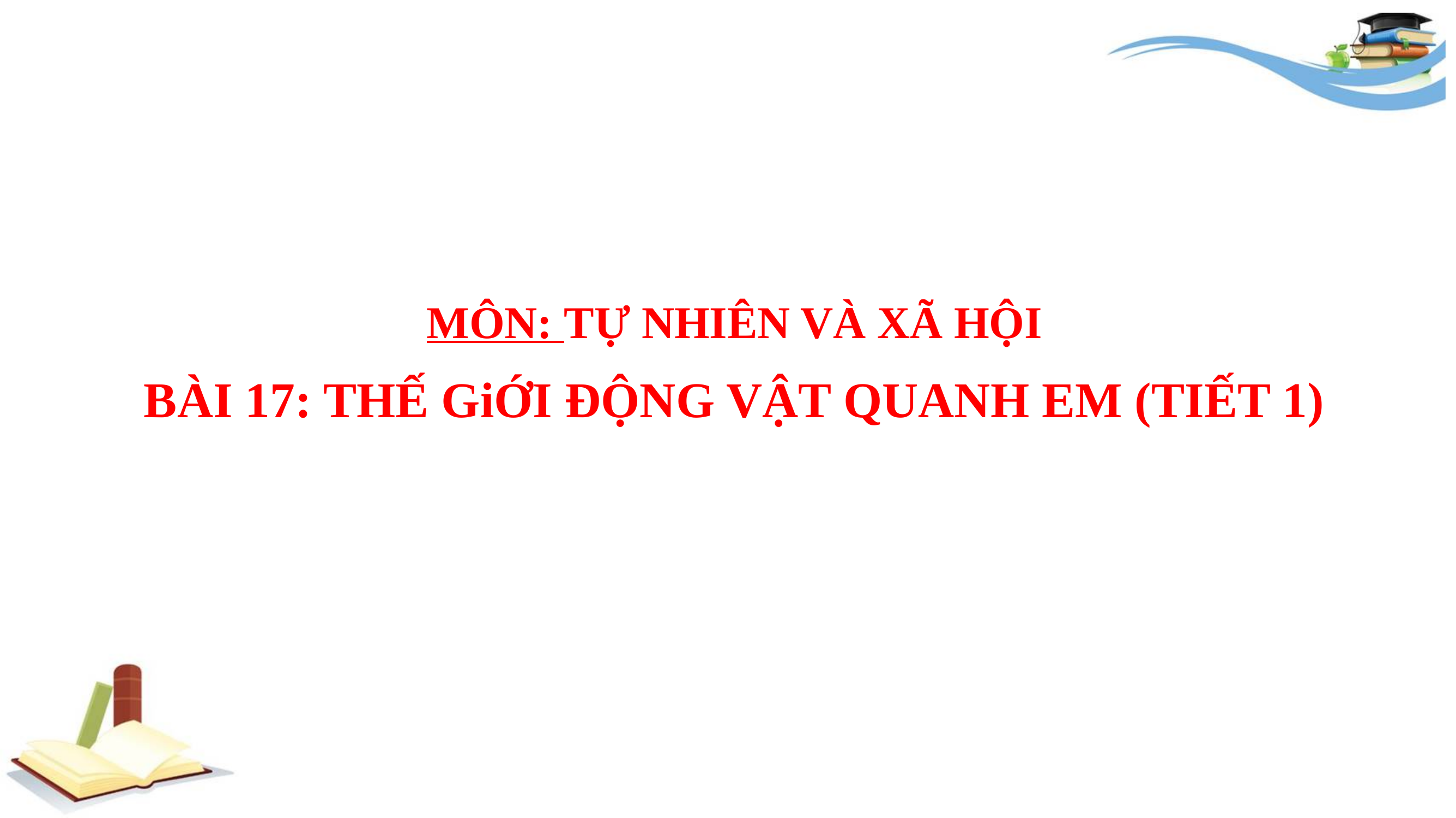

MÔN: TỰ NHIÊN VÀ XÃ HỘI
BÀI 17: THẾ GiỚI ĐỘNG VẬT QUANH EM (TIẾT 1)